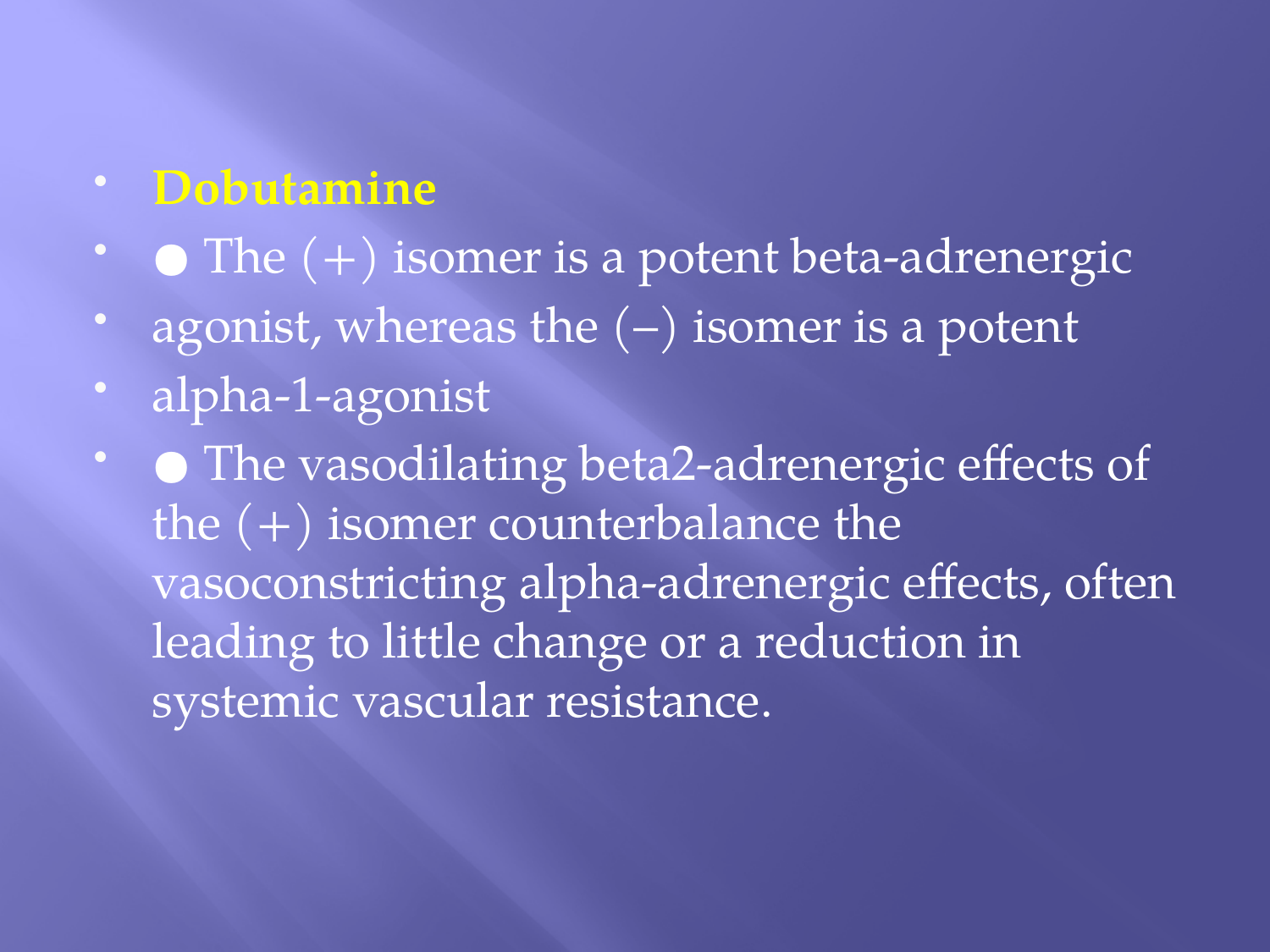

#
Dobutamine
● The (+) isomer is a potent beta-adrenergic
agonist, whereas the (–) isomer is a potent
alpha-1-agonist
● The vasodilating beta2-adrenergic effects of the (+) isomer counterbalance the vasoconstricting alpha-adrenergic effects, often leading to little change or a reduction in systemic vascular resistance.